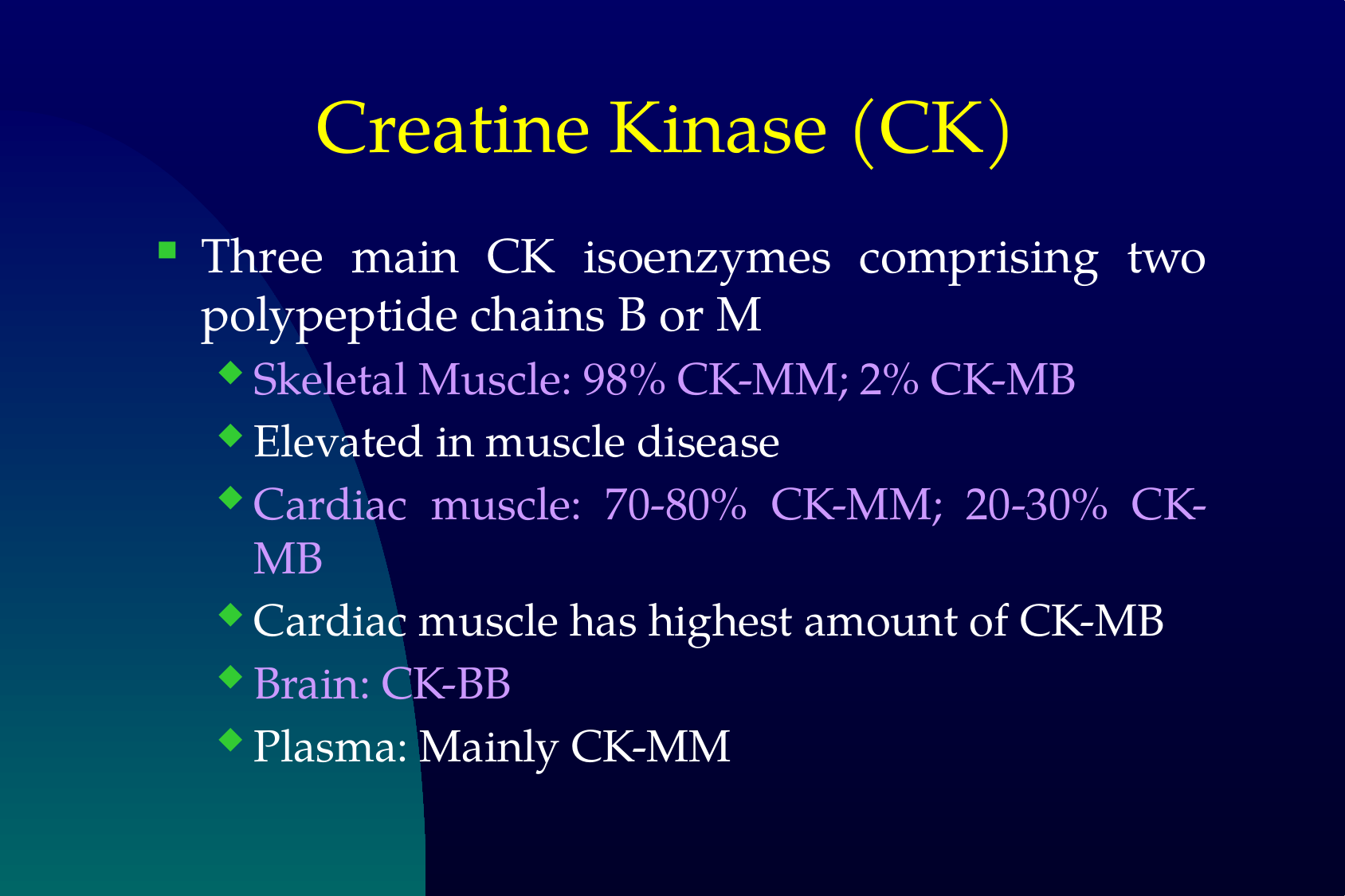

# Creatine Kinase (CK)
Three main CK isoenzymes comprising two polypeptide chains B or M
Skeletal Muscle: 98% CK-MM; 2% CK-MB
Elevated in muscle disease
Cardiac muscle: 70-80% CK-MM; 20-30% CK-MB
Cardiac muscle has highest amount of CK-MB
Brain: CK-BB
Plasma: Mainly CK-MM